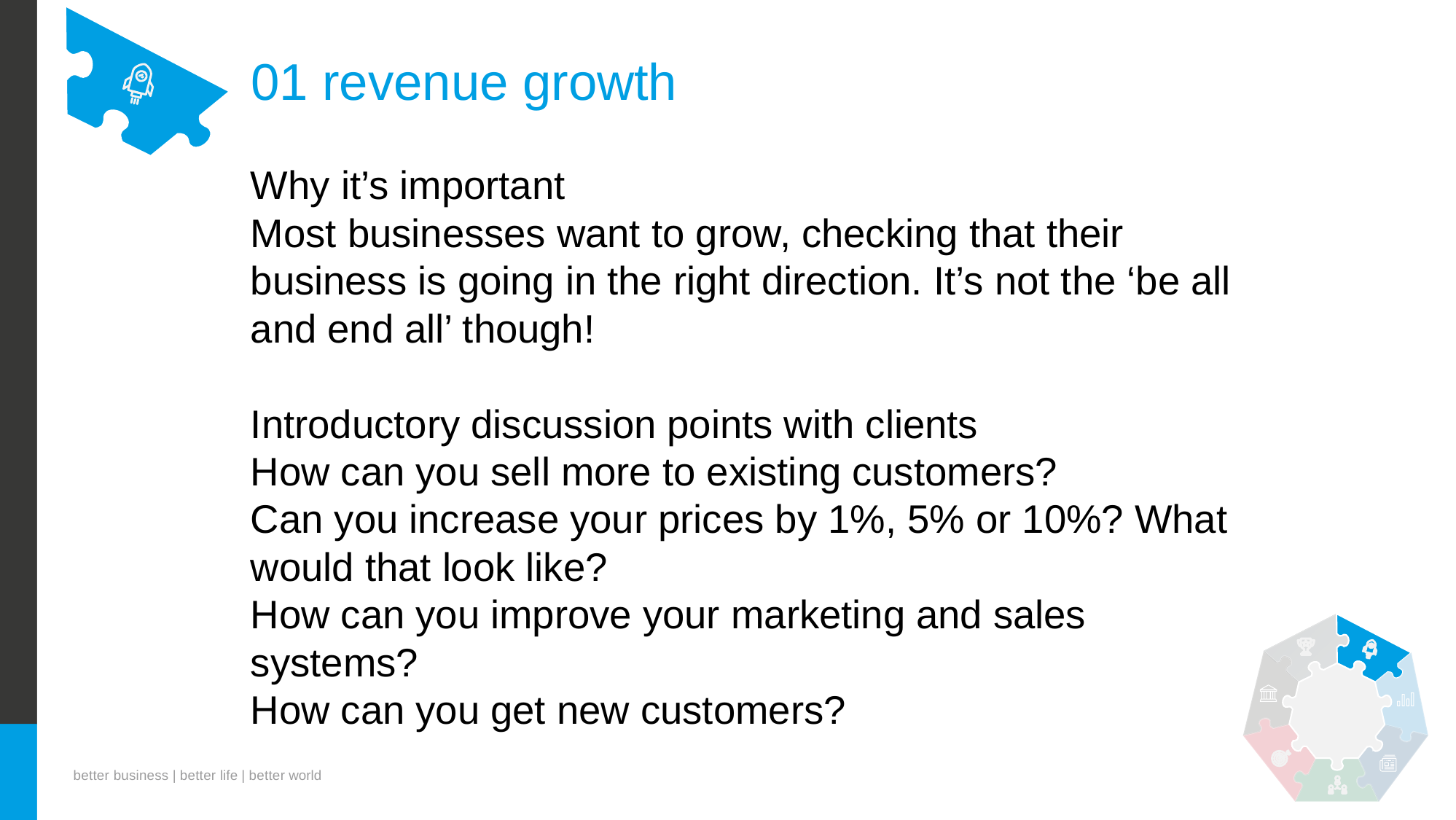

# 01 revenue growth

Why it’s important
Most businesses want to grow, checking that their business is going in the right direction. It’s not the ‘be all and end all’ though!

Introductory discussion points with clients
How can you sell more to existing customers?
Can you increase your prices by 1%, 5% or 10%? What would that look like?
How can you improve your marketing and sales systems?
How can you get new customers?

better business | better life | better world